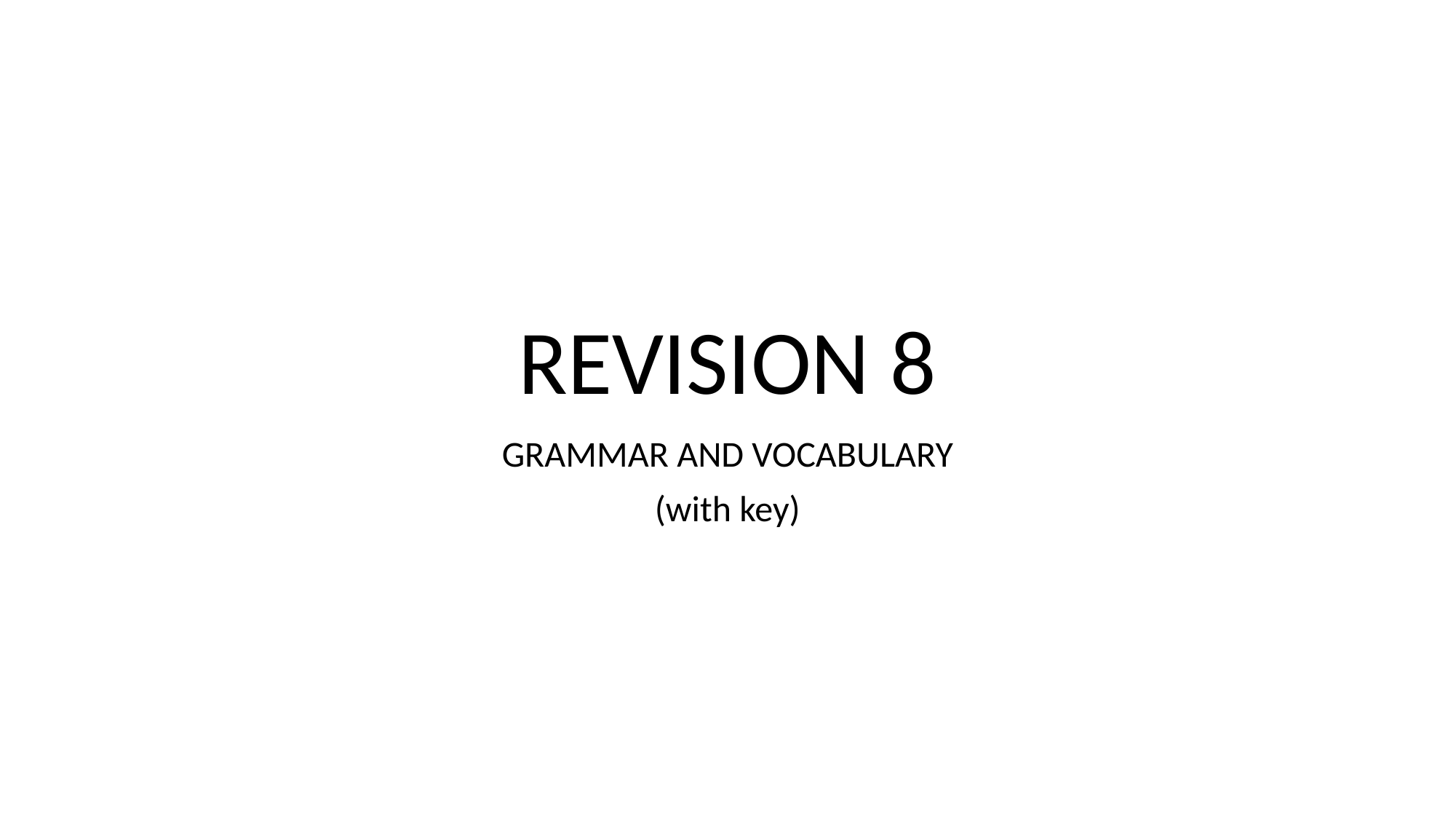

# REVISION 8
GRAMMAR AND VOCABULARY
(with key)